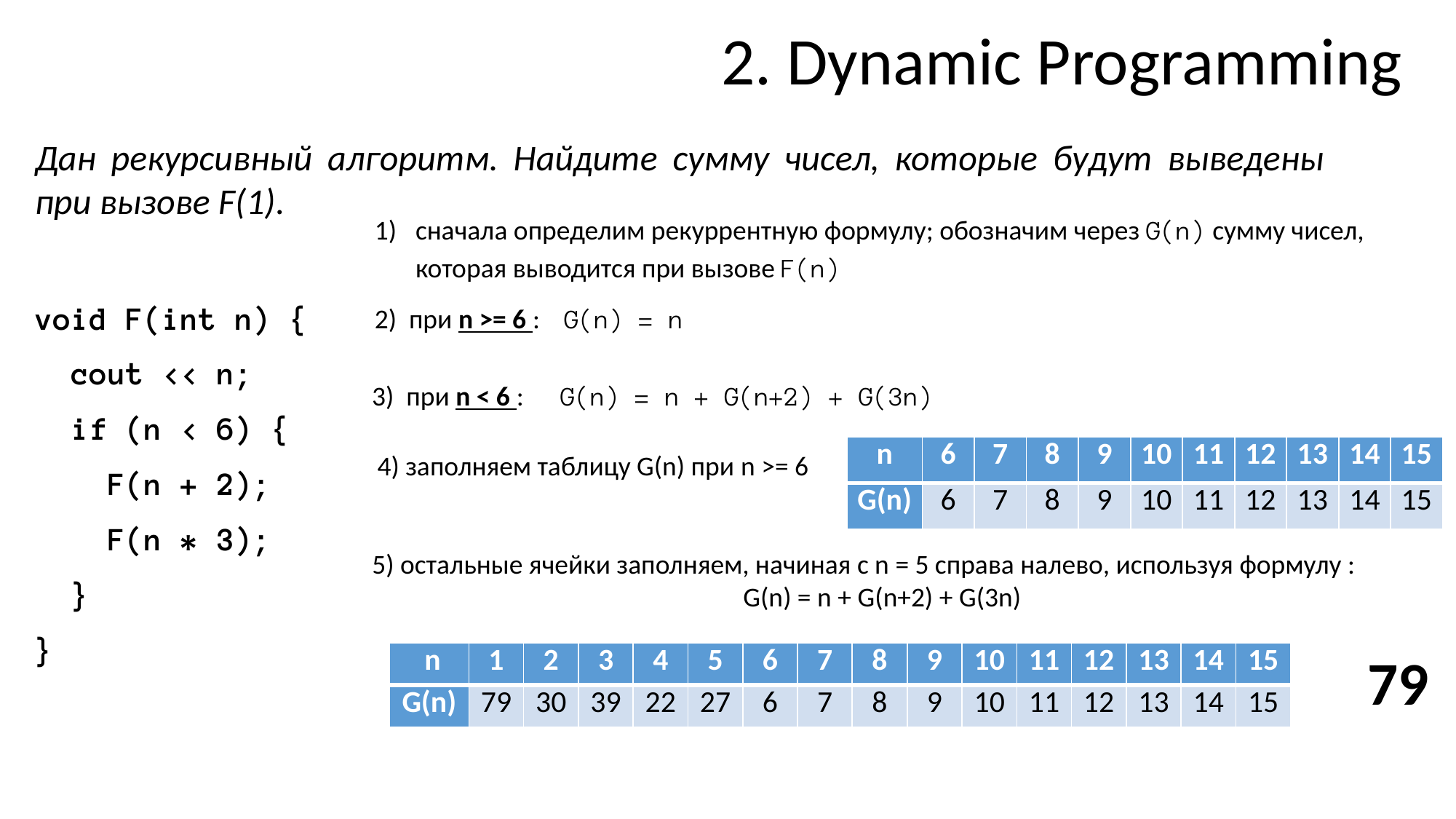

# 2. Dynamic Programming
Дан рекурсивный алгоритм. Найдите сумму чисел, которые будут выведены при вызове F(1).
сначала определим рекуррентную формулу; обозначим через G(n) сумму чисел, которая выводится при вызове F(n)
void F(int n) {
  cout << n;
  if (n < 6) {
    F(n + 2);
    F(n * 3);
  }
}
2)  при n >= 6 :    G(n) = n
3)  при n < 6 :      G(n) = n + G(n+2) + G(3n)
| n | 6 | 7 | 8 | 9 | 10 | 11 | 12 | 13 | 14 | 15 |
| --- | --- | --- | --- | --- | --- | --- | --- | --- | --- | --- |
| G(n) | 6 | 7 | 8 | 9 | 10 | 11 | 12 | 13 | 14 | 15 |
4) заполняем таблицу G(n) при n >= 6
5) остальные ячейки заполняем, начиная с n = 5 справа налево, используя формулу :
                                                            G(n) = n + G(n+2) + G(3n)
79
| n | 1 | 2 | 3 | 4 | 5 | 6 | 7 | 8 | 9 | 10 | 11 | 12 | 13 | 14 | 15 |
| --- | --- | --- | --- | --- | --- | --- | --- | --- | --- | --- | --- | --- | --- | --- | --- |
| G(n) | 79 | 30 | 39 | 22 | 27 | 6 | 7 | 8 | 9 | 10 | 11 | 12 | 13 | 14 | 15 |